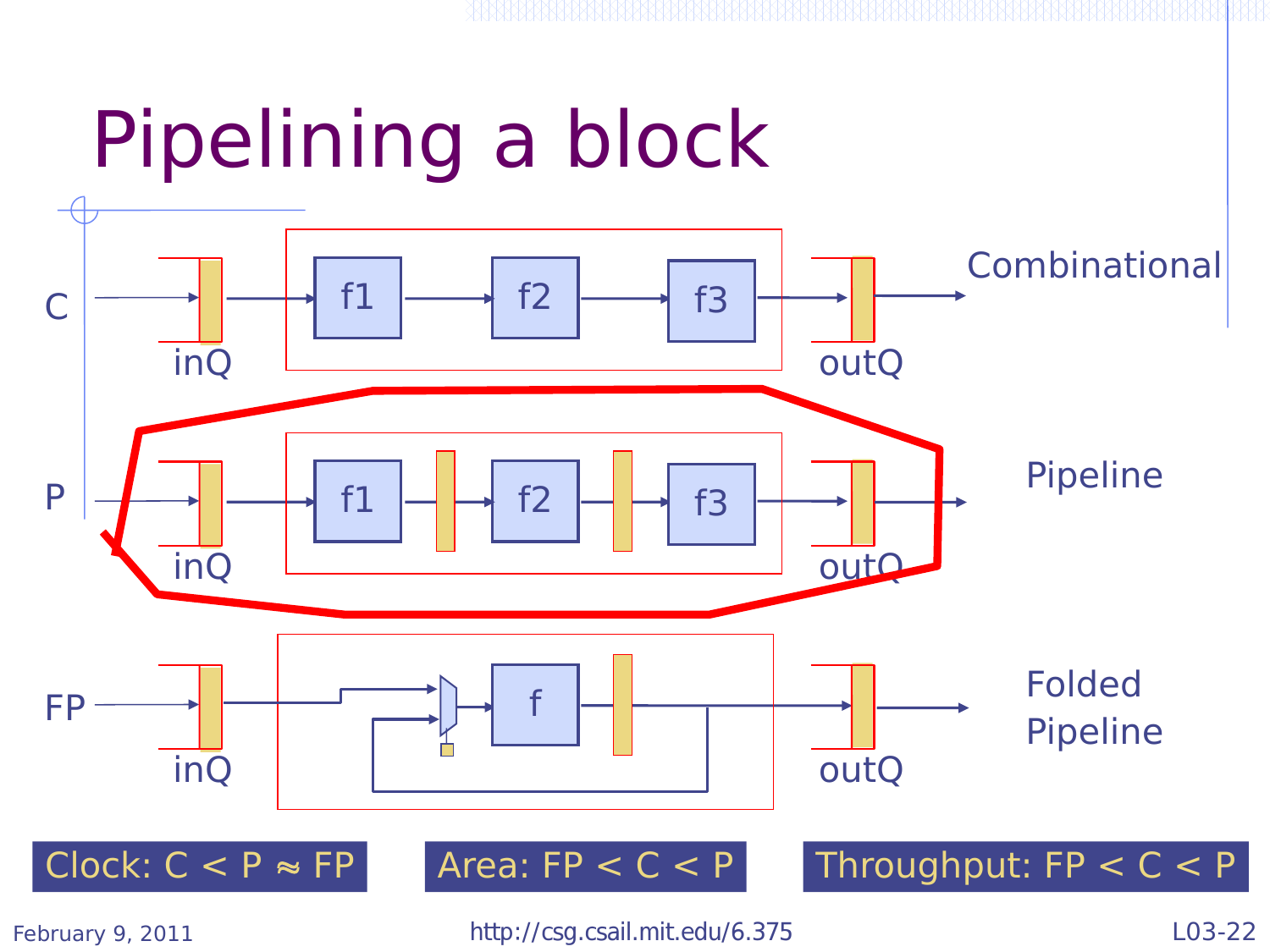

# Pipelining a block

f1
f2

f3

inQ
outQ
Combinational
C

f1
f2

f3

inQ
outQ
Pipeline
P

f

inQ
outQ

Folded
Pipeline
FP
Clock?
Area?
Throughput?
Clock: C < P ≈ FP
Area: FP < C < P
Throughput: FP < C < P
http://csg.csail.mit.edu/6.375
L03-22
February 9, 2011